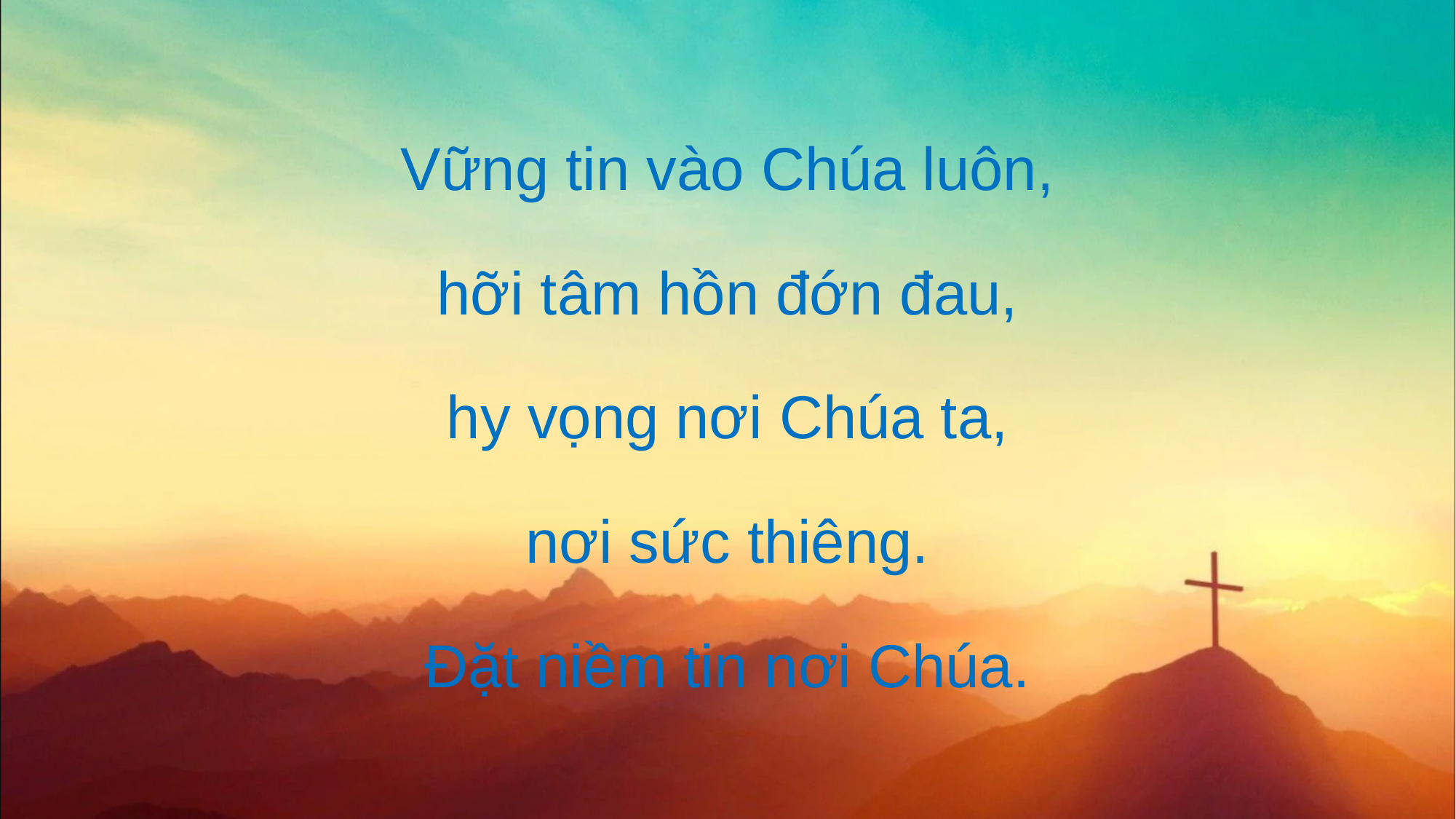

Vững tin vào Chúa luôn,
hỡi tâm hồn đớn đau,
hy vọng nơi Chúa ta,
nơi sức thiêng.
Đặt niềm tin nơi Chúa.